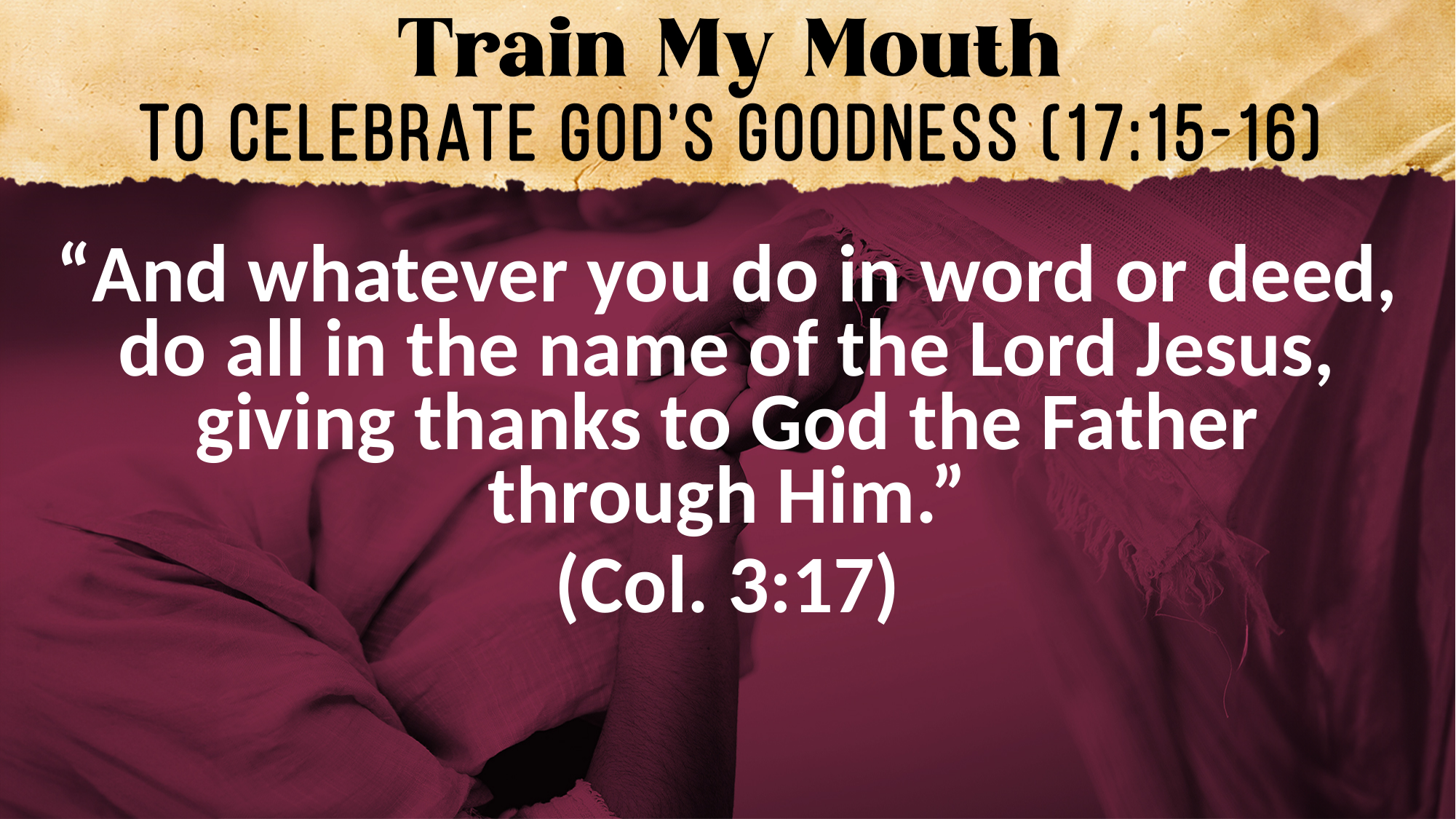

“And whatever you do in word or deed, do all in the name of the Lord Jesus, giving thanks to God the Father
through Him.”
(Col. 3:17)